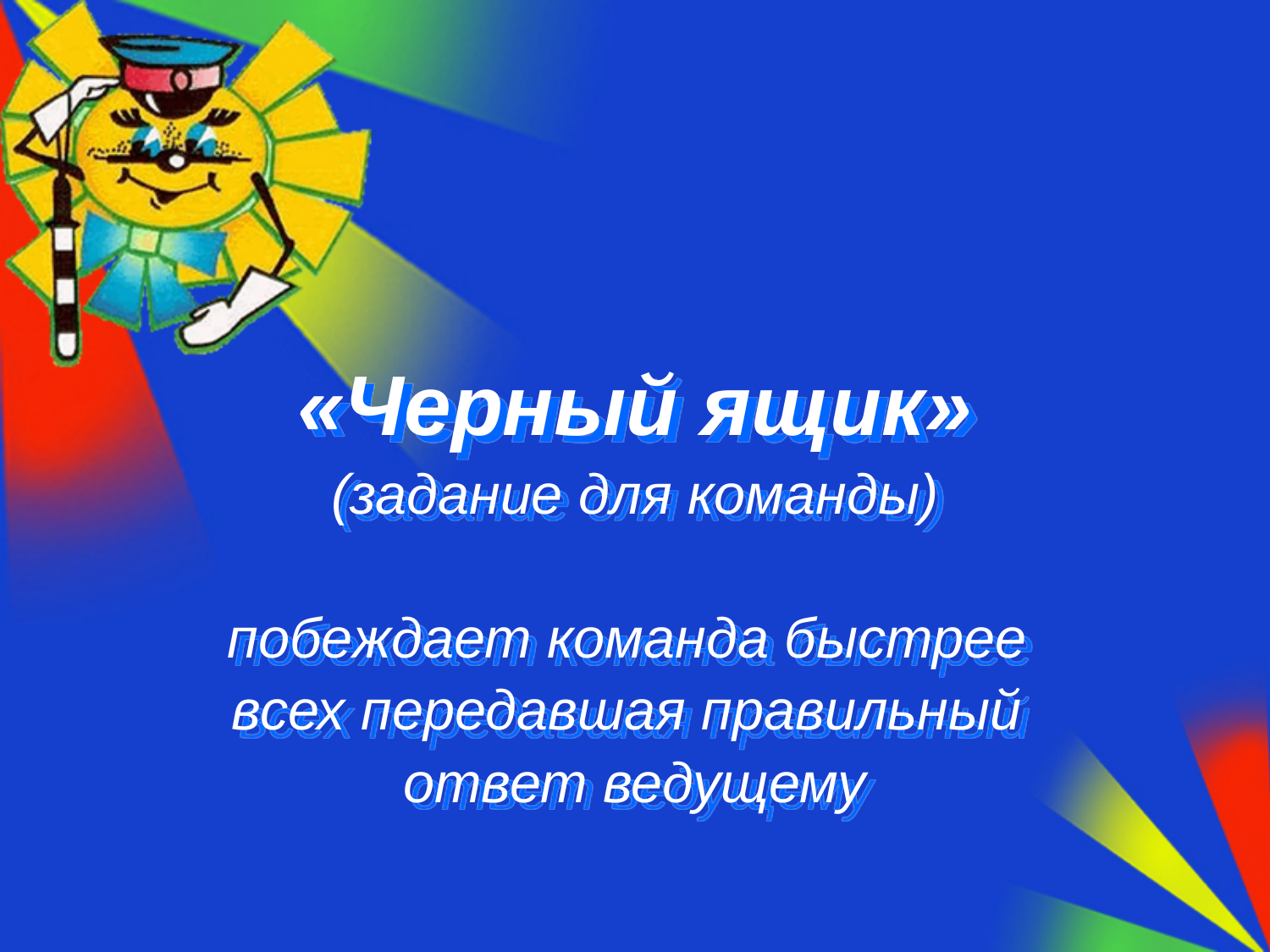

«Черный ящик»
(задание для команды)

побеждает команда быстрее
всех передавшая правильный
ответ ведущему